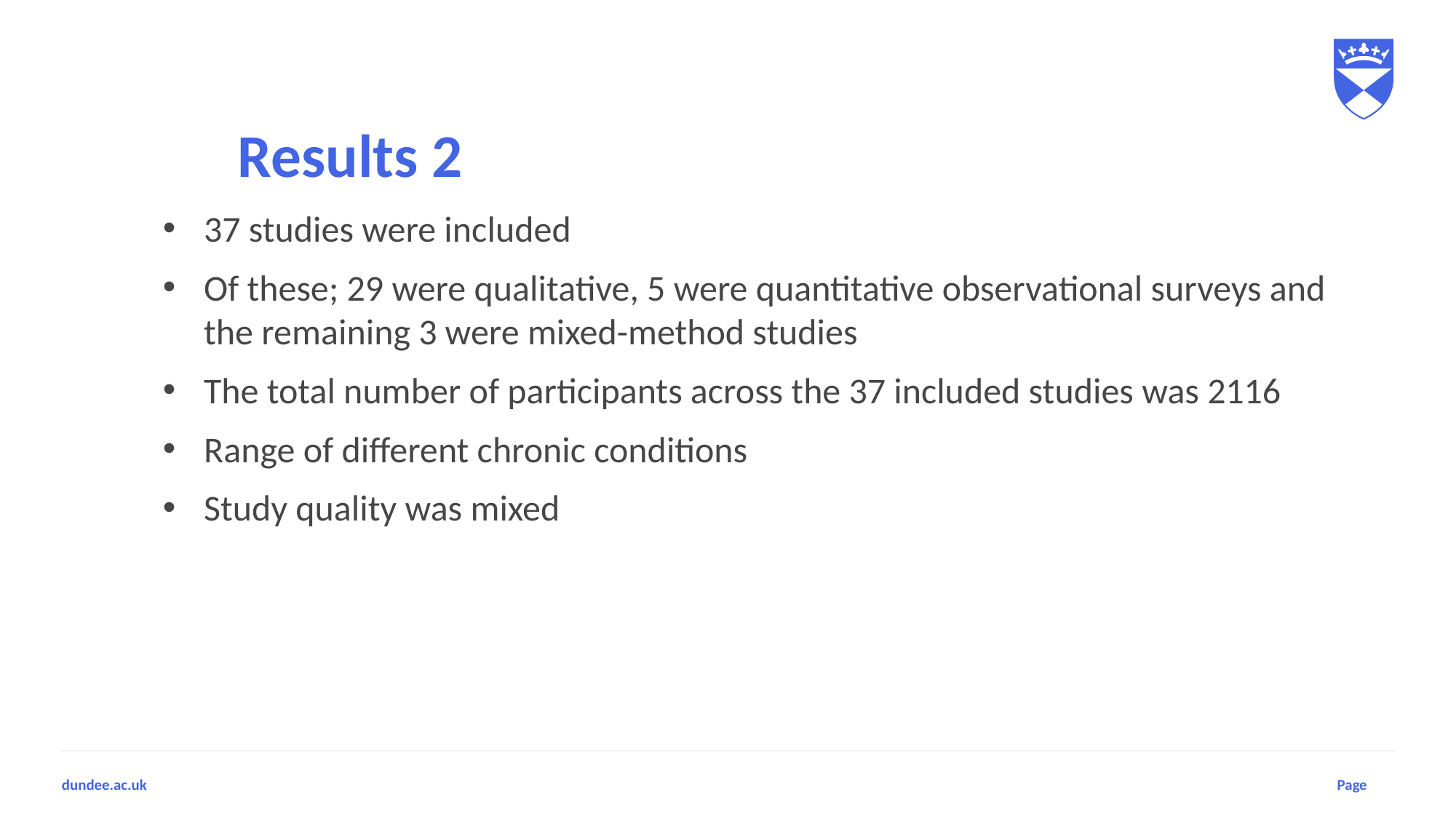

# Results 2
37 studies were included
Of these; 29 were qualitative, 5 were quantitative observational surveys and the remaining 3 were mixed-method studies
The total number of participants across the 37 included studies was 2116
Range of different chronic conditions
Study quality was mixed